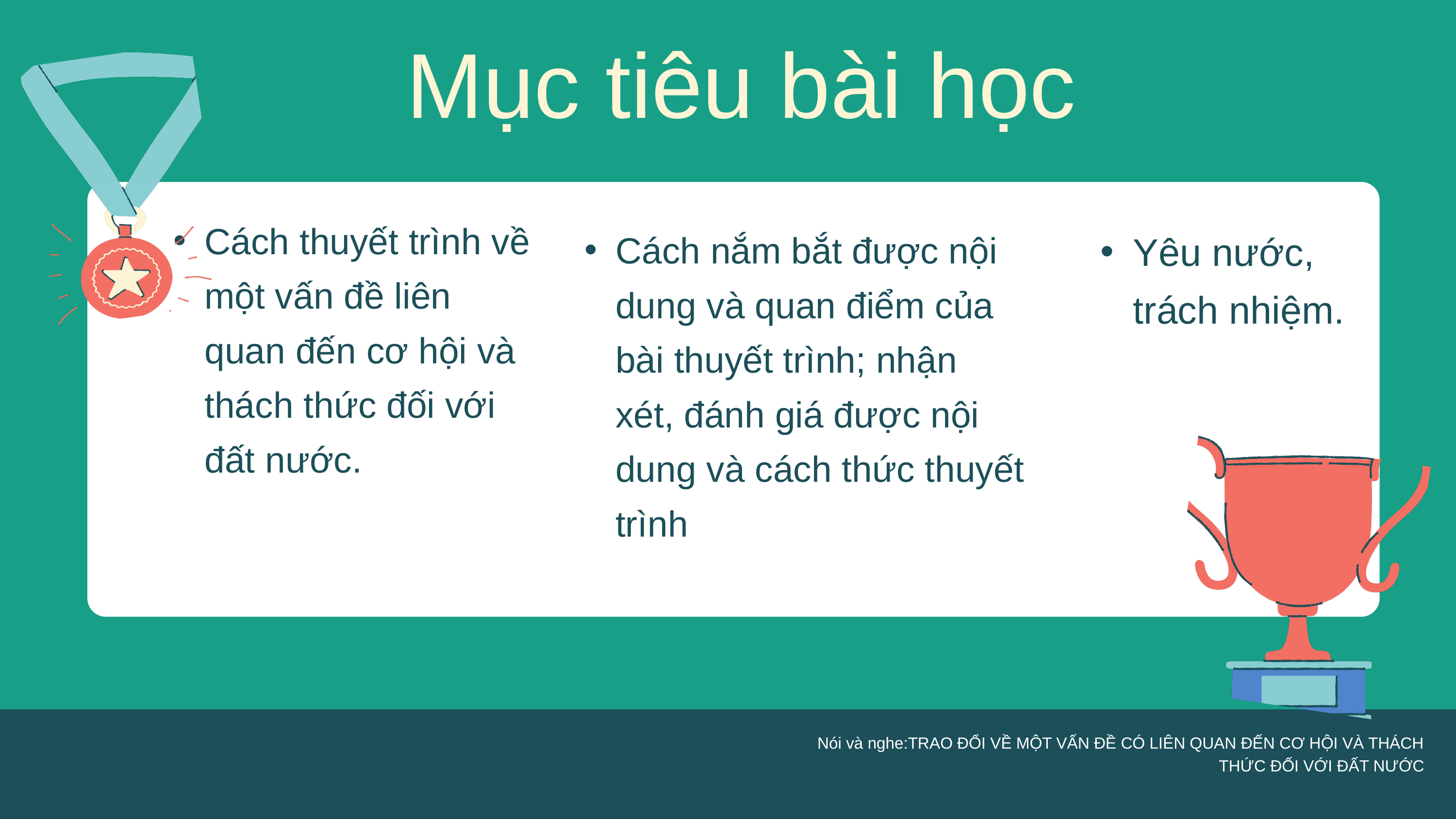

Mục tiêu bài học

Cách thuyết trình về một vấn đề liên quan đến cơ hội và thách thức đối với đất nước.

Cách nắm bắt được nội dung và quan điểm của bài thuyết trình; nhận xét, đánh giá được nội dung và cách thức thuyết trình
Yêu nước, trách nhiệm.

Nói và nghe:TRAO ĐỔI VỀ MỘT VẤN ĐỀ CÓ LIÊN QUAN ĐẾN CƠ HỘI VÀ THÁCH THỨC ĐỐI VỚI ĐẤT NƯỚC